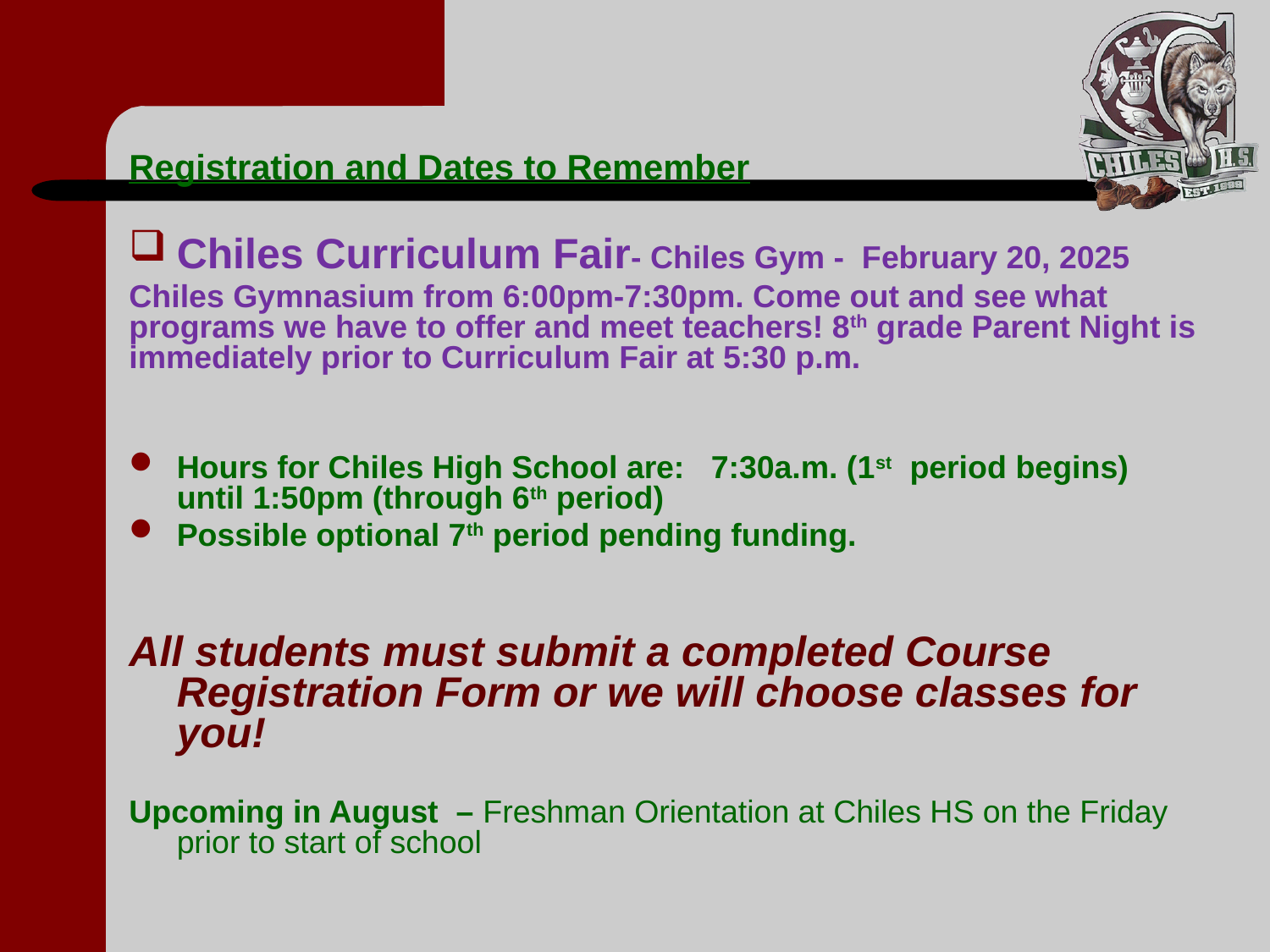

Registration and Dates to Remember

Chiles Curriculum Fair- Chiles Gym -  February 20, 2025
Chiles Gymnasium from 6:00pm-7:30pm. Come out and see what programs we have to offer and meet teachers! 8th grade Parent Night is immediately prior to Curriculum Fair at 5:30 p.m.

Hours for Chiles High School are:   7:30a.m. (1st  period begins) until 1:50pm (through 6th period)
Possible optional 7th period pending funding.

All students must submit a completed Course Registration Form or we will choose classes for you!

Upcoming in August  – Freshman Orientation at Chiles HS on the Friday prior to start of school